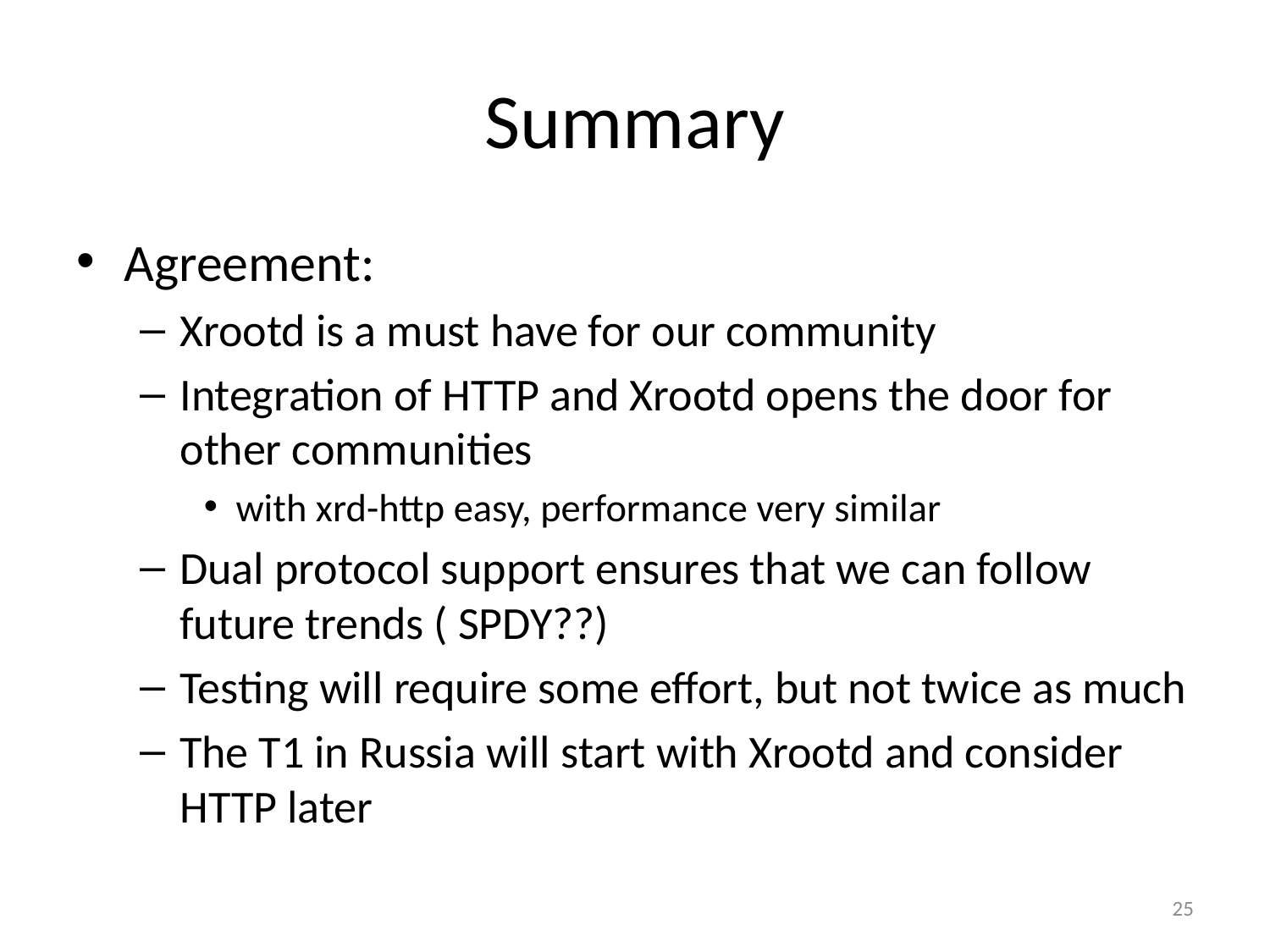

# Summary
Agreement:
Xrootd is a must have for our community
Integration of HTTP and Xrootd opens the door for other communities
with xrd-http easy, performance very similar
Dual protocol support ensures that we can follow future trends ( SPDY??)
Testing will require some effort, but not twice as much
The T1 in Russia will start with Xrootd and consider HTTP later
25